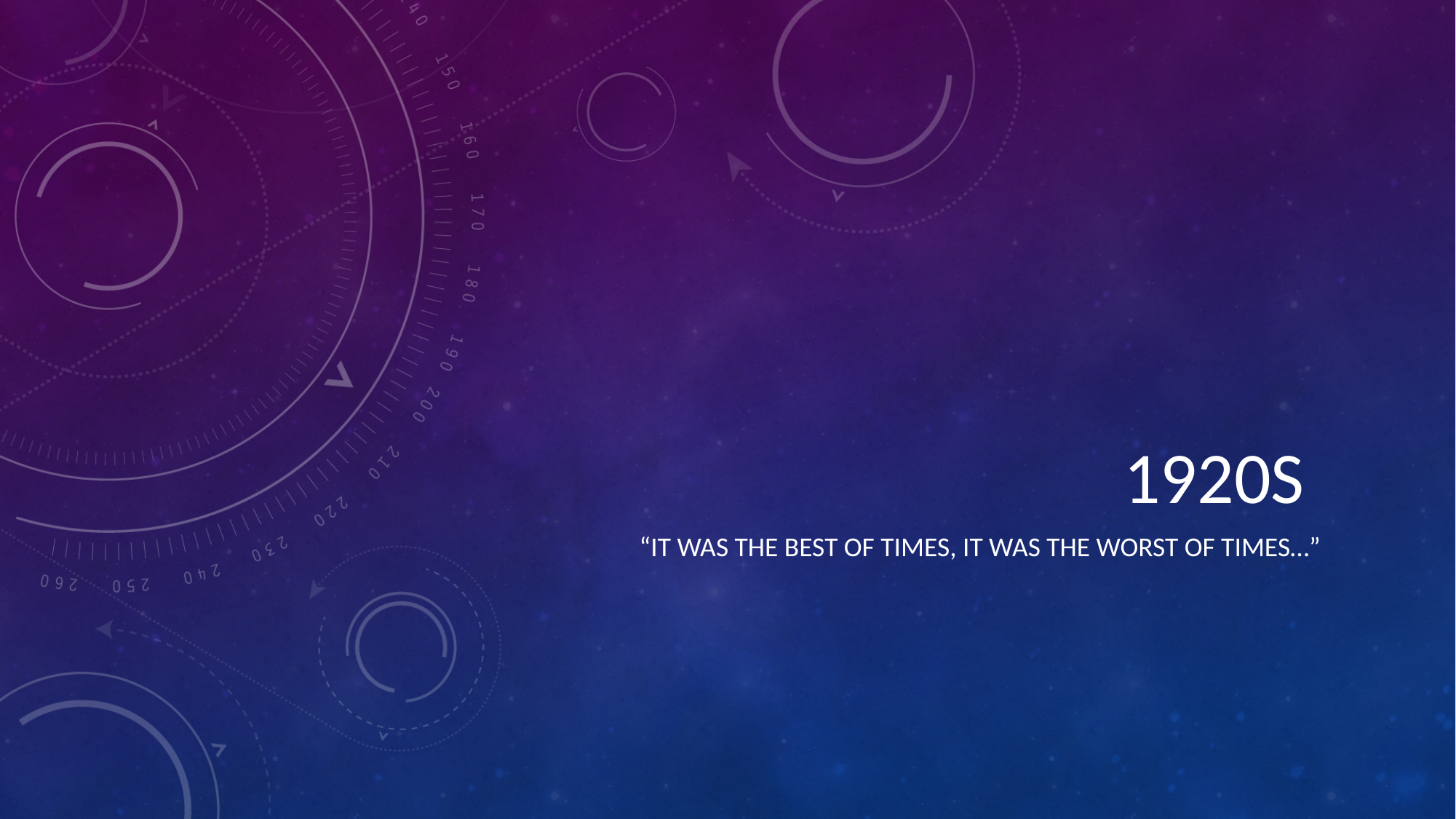

# 1920s
“It was the best of times, it was the worst of times…”